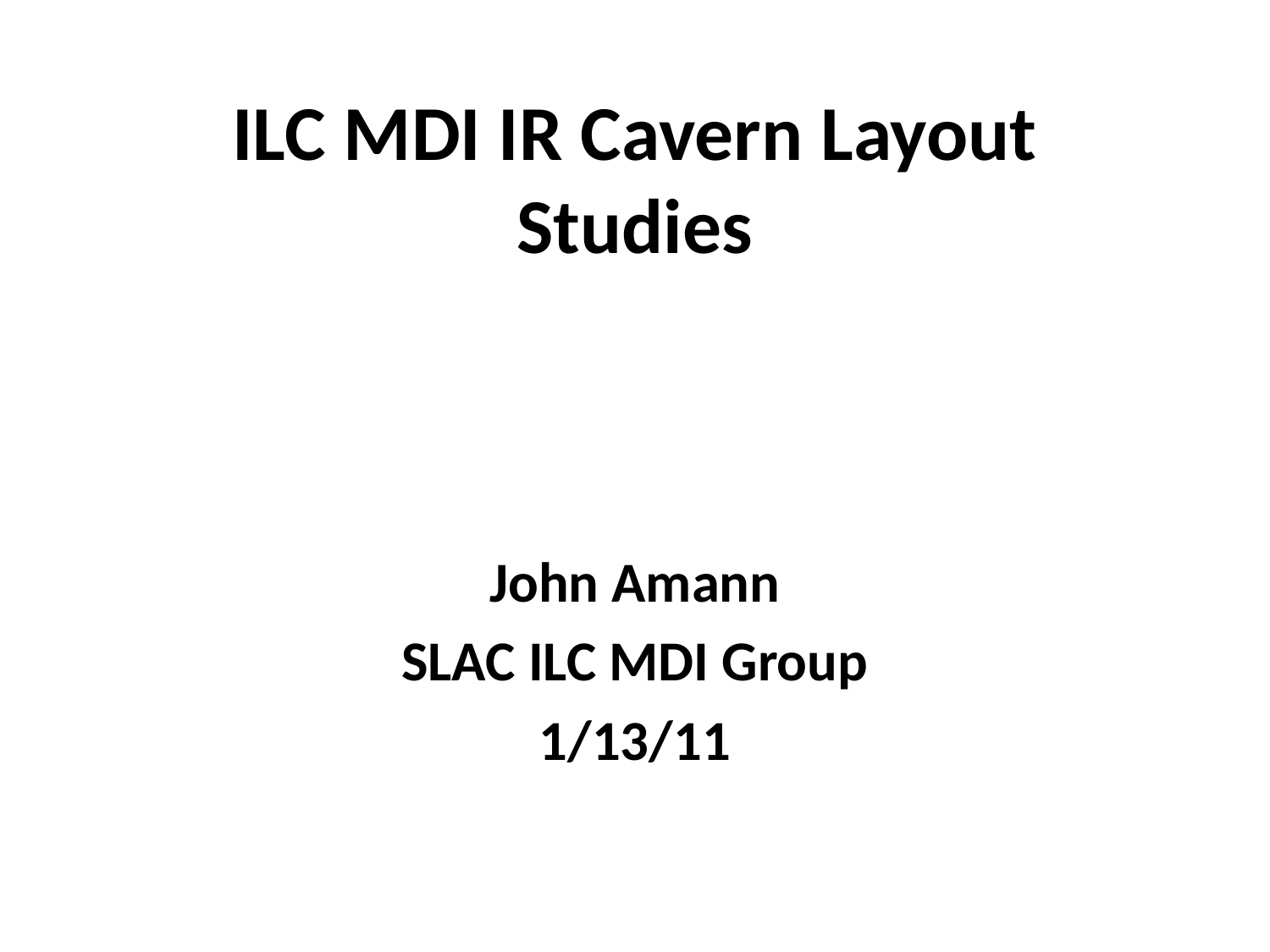

# ILC MDI IR Cavern Layout Studies
John Amann
SLAC ILC MDI Group
1/13/11